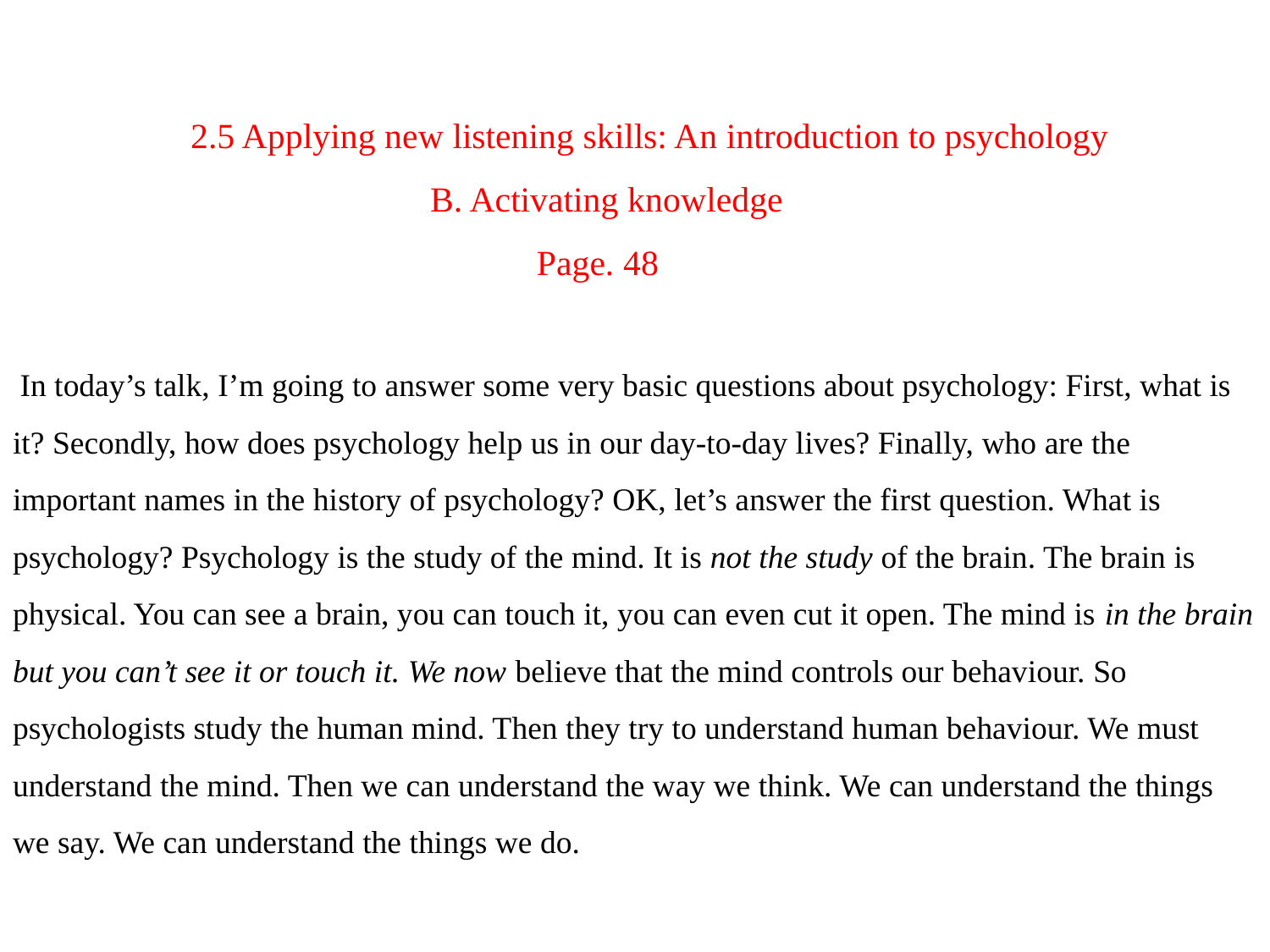

# 2.5 Applying new listening skills: An introduction to psychology B. Activating knowledge Page. 48 In today’s talk, I’m going to answer some very basic questions about psychology: First, what is it? Secondly, how does psychology help us in our day-to-day lives? Finally, who are the important names in the history of psychology? OK, let’s answer the first question. What is psychology? Psychology is the study of the mind. It is not the study of the brain. The brain is physical. You can see a brain, you can touch it, you can even cut it open. The mind is in the brain but you can’t see it or touch it. We now believe that the mind controls our behaviour. So psychologists study the human mind. Then they try to understand human behaviour. We must understand the mind. Then we can understand the way we think. We can understand the things we say. We can understand the things we do.